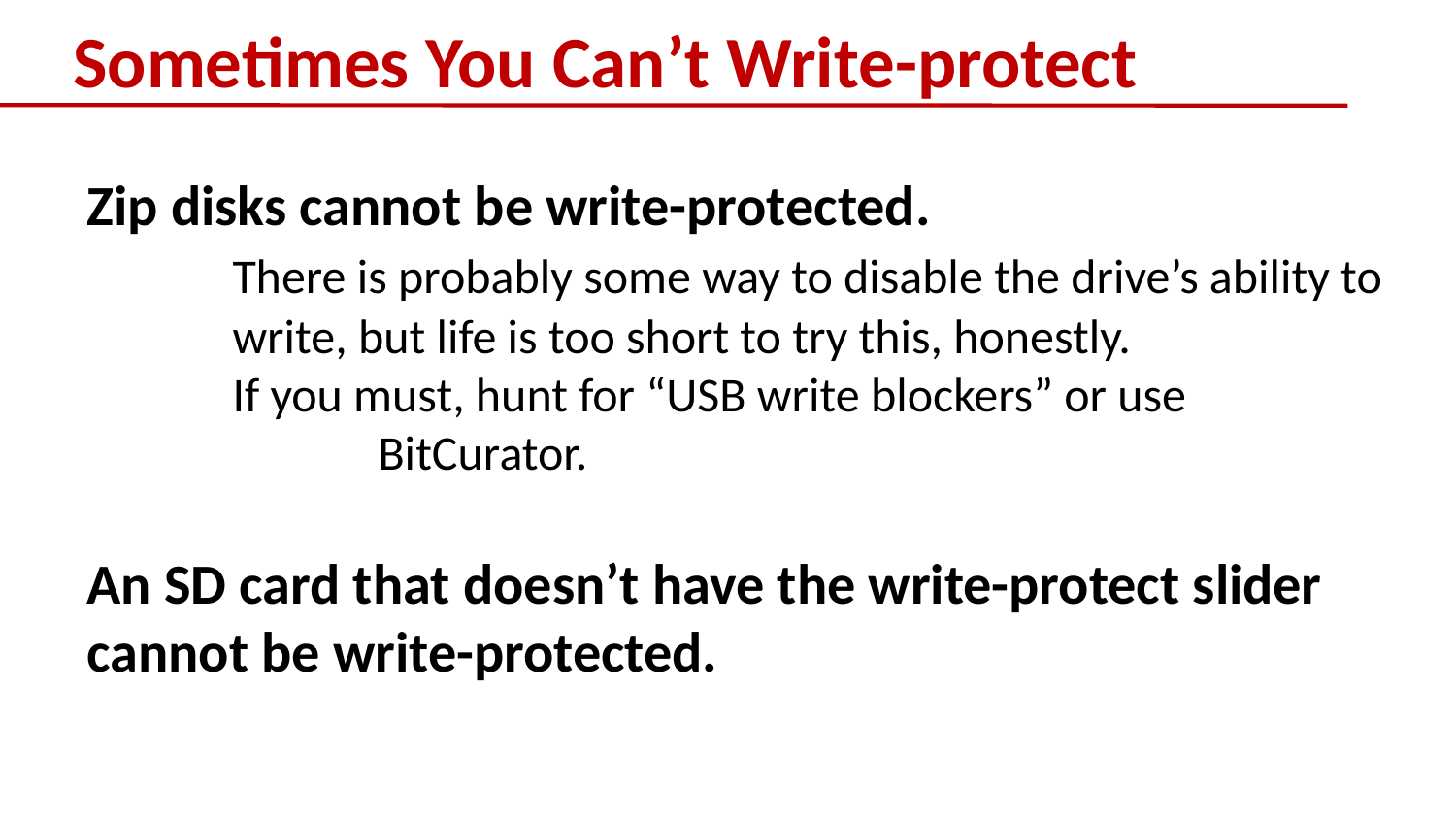

# Sometimes You Can’t Write-protect
Zip disks cannot be write-protected.
	There is probably some way to disable the drive’s ability to 		write, but life is too short to try this, honestly.
	If you must, hunt for “USB write blockers” or use 				BitCurator.
An SD card that doesn’t have the write-protect slider cannot be write-protected.